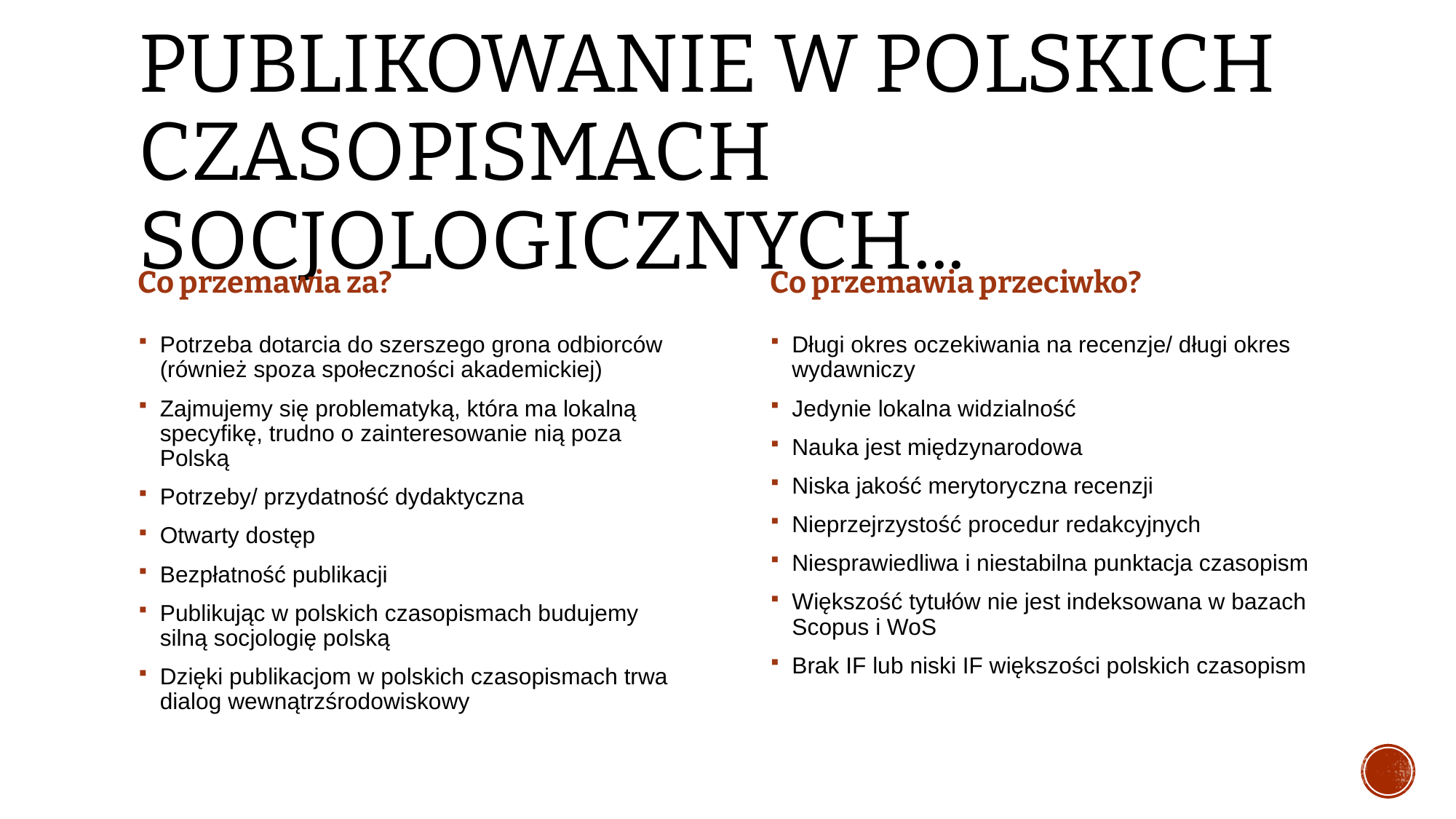

# Publikowanie w polskich czasopismach socjologicznych...
Co przemawia za?
Co przemawia przeciwko?
Potrzeba dotarcia do szerszego grona odbiorców (również spoza społeczności akademickiej)
Zajmujemy się problematyką, która ma lokalną specyfikę, trudno o zainteresowanie nią poza Polską
Potrzeby/ przydatność dydaktyczna
Otwarty dostęp
Bezpłatność publikacji
Publikując w polskich czasopismach budujemy silną socjologię polską
Dzięki publikacjom w polskich czasopismach trwa dialog wewnątrzśrodowiskowy

Długi okres oczekiwania na recenzje/ długi okres wydawniczy
Jedynie lokalna widzialność
Nauka jest międzynarodowa
Niska jakość merytoryczna recenzji
Nieprzejrzystość procedur redakcyjnych
Niesprawiedliwa i niestabilna punktacja czasopism
Większość tytułów nie jest indeksowana w bazach Scopus i WoS
Brak IF lub niski IF większości polskich czasopism